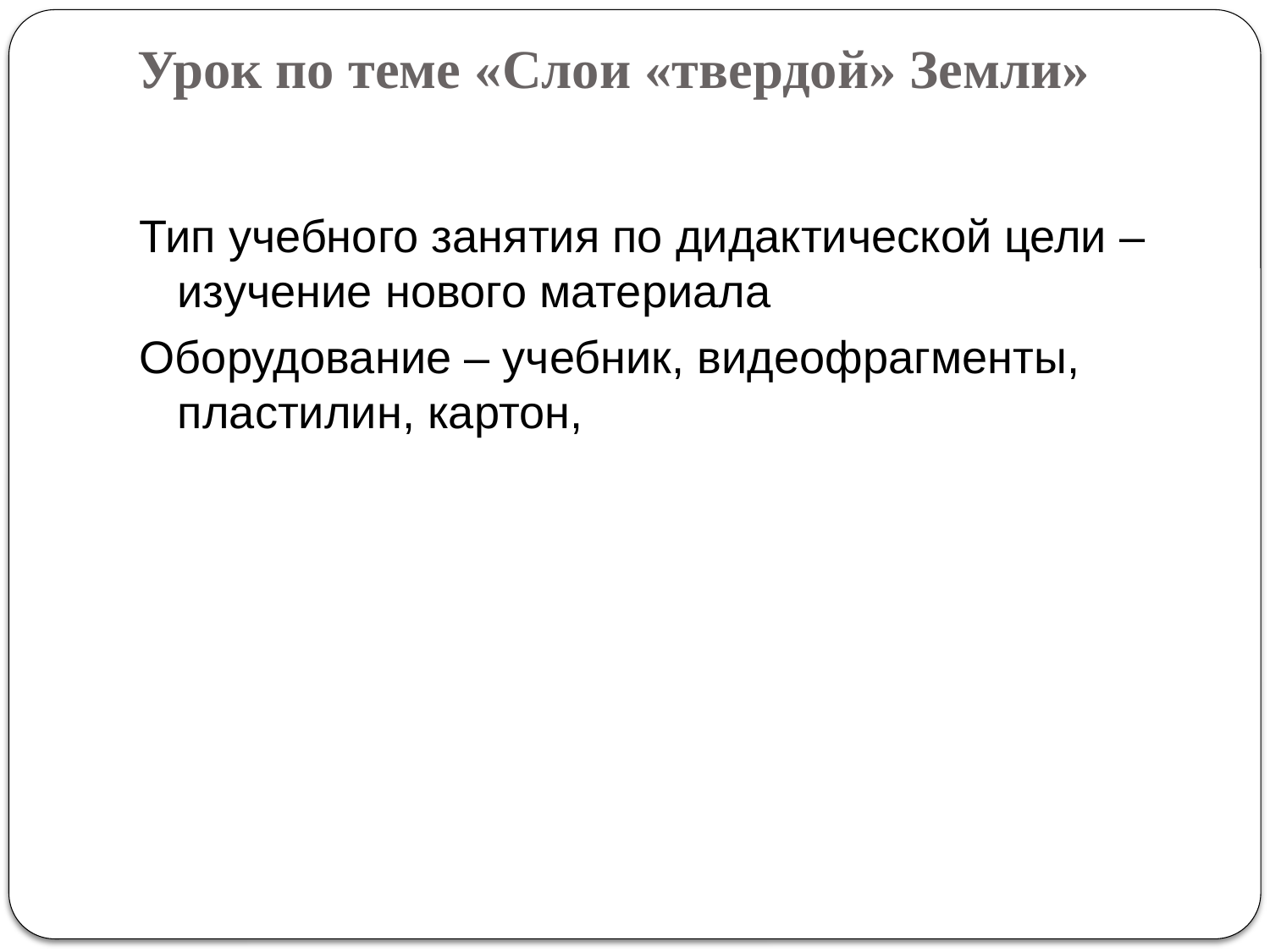

# Урок по теме «Слои «твердой» Земли»
Тип учебного занятия по дидактической цели – изучение нового материала
Оборудование – учебник, видеофрагменты, пластилин, картон,